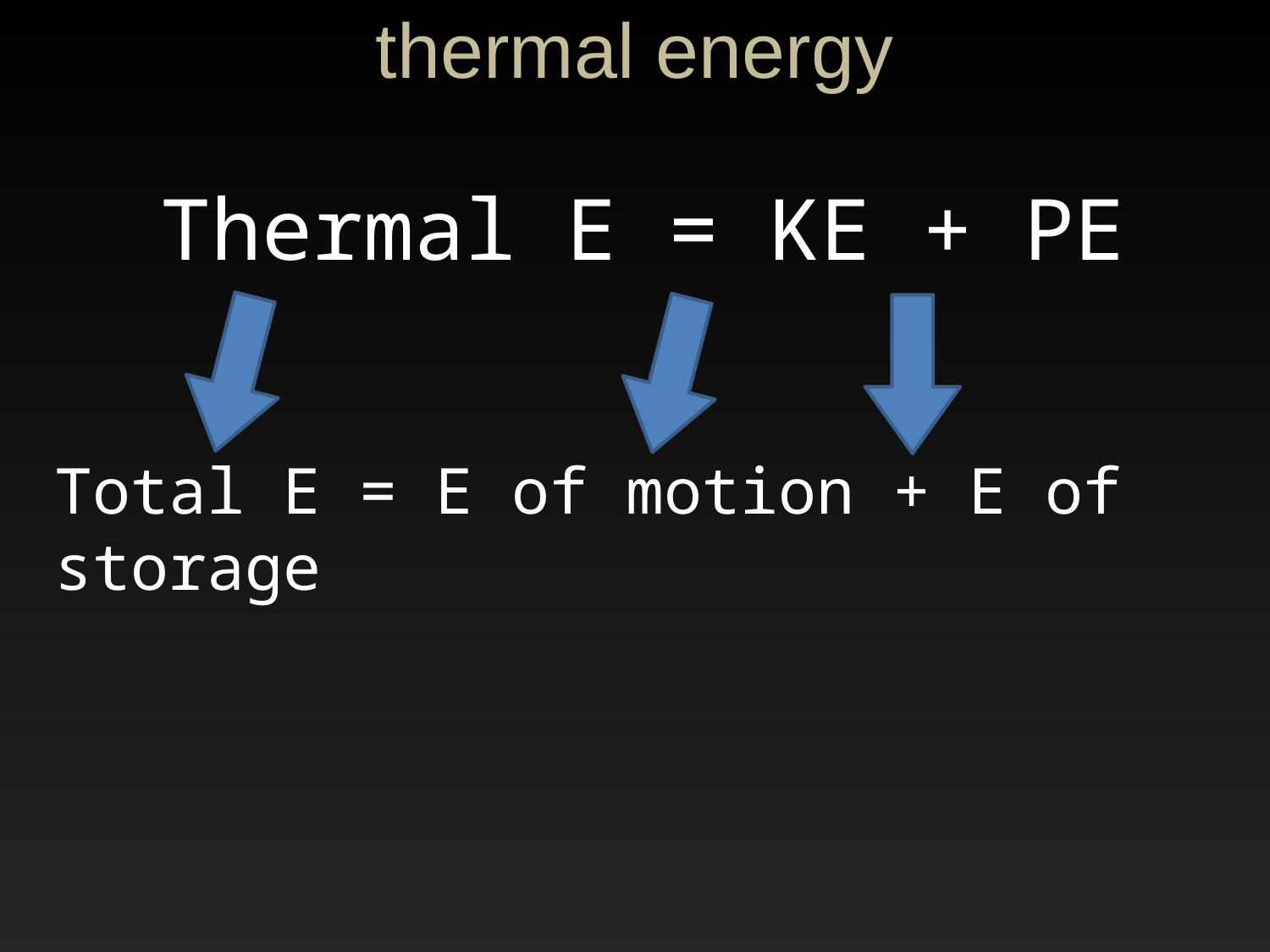

# thermal energy

Thermal E = KE + PE

Total E = E of motion + E of storage